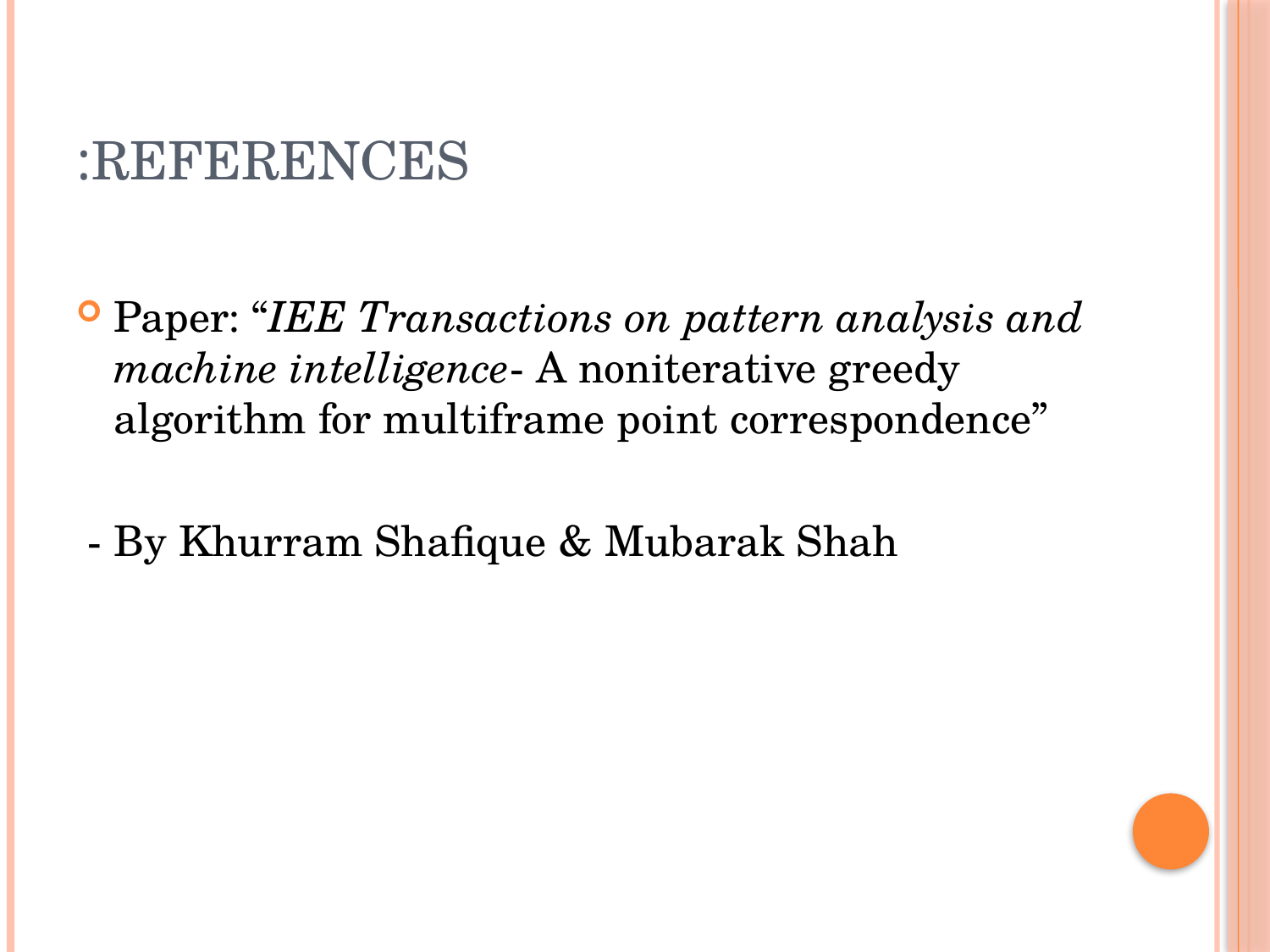

# references:

Paper: “IEE Transactions on pattern analysis and machine intelligence- A noniterative greedy algorithm for multiframe point correspondence”

 - By Khurram Shafique & Mubarak Shah